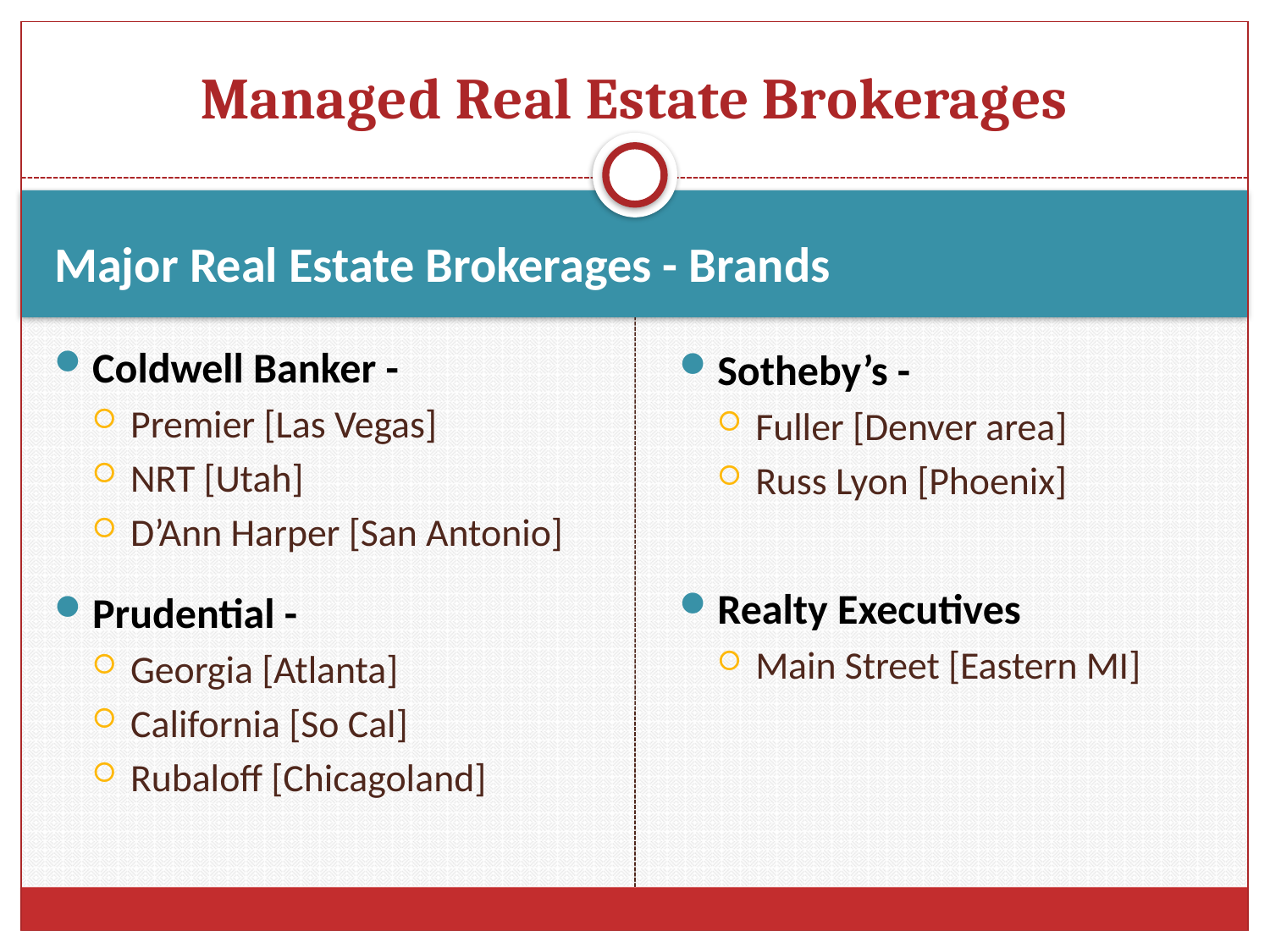

# Managed Real Estate Brokerages
Major Real Estate Brokerages - Brands

Coldwell Banker -
Premier [Las Vegas]
NRT [Utah]
D’Ann Harper [San Antonio]
Prudential -
Georgia [Atlanta]
California [So Cal]
Rubaloff [Chicagoland]

Sotheby’s -
Fuller [Denver area]
Russ Lyon [Phoenix]

Realty Executives
Main Street [Eastern MI]